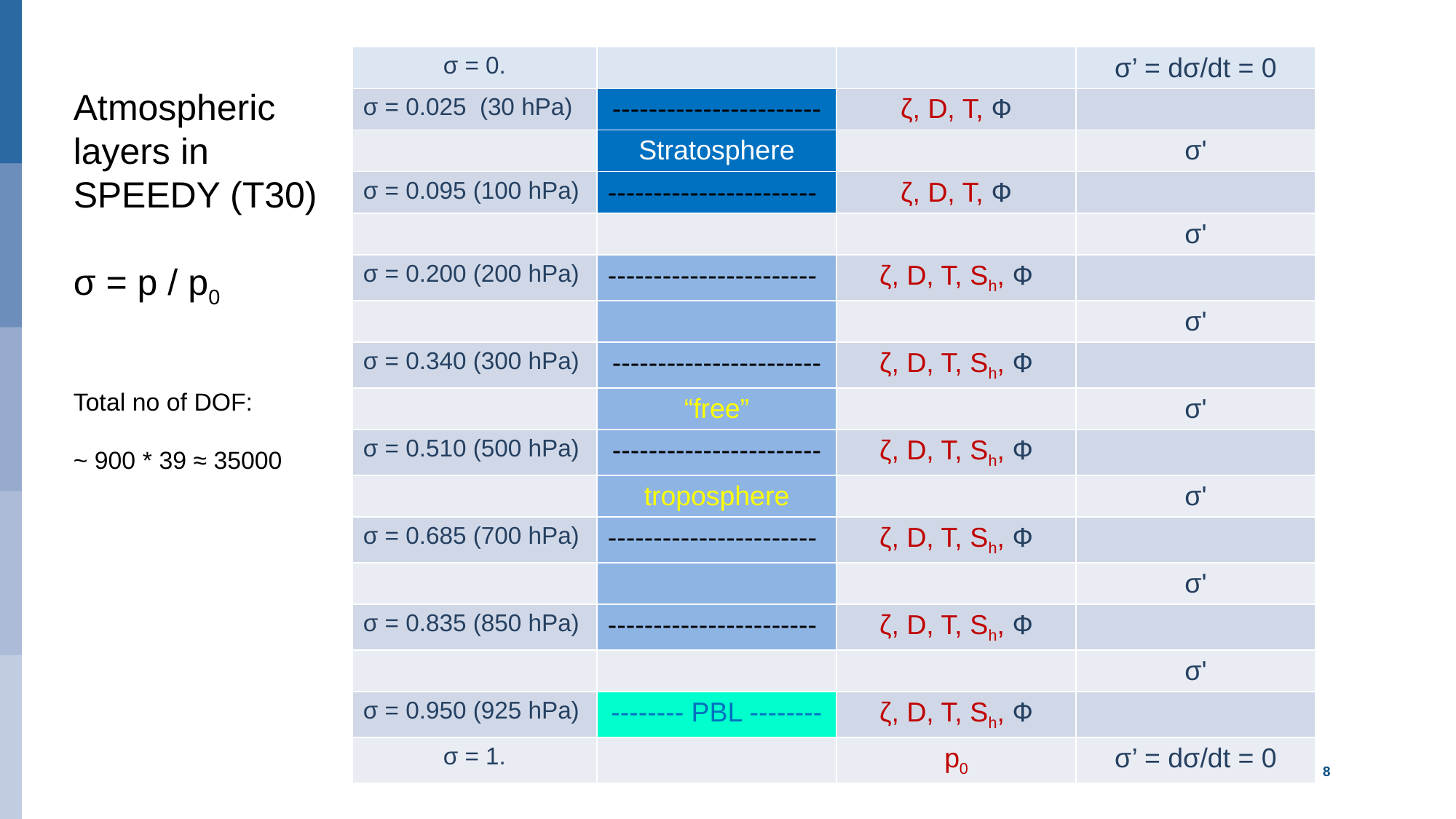

| σ = 0. |  |  | σ’ = dσ/dt = 0 |
| --- | --- | --- | --- |
| σ = 0.025 (30 hPa) | ----------------------- | ζ, D, T, Ф |  |
|  | Stratosphere |  | σ' |
| σ = 0.095 (100 hPa) | ----------------------- | ζ, D, T, Ф |  |
|  |  |  | σ' |
| σ = 0.200 (200 hPa) | ----------------------- | ζ, D, T, Sh, Ф |  |
|  |  |  | σ' |
| σ = 0.340 (300 hPa) | ----------------------- | ζ, D, T, Sh, Ф |  |
|  | “free” |  | σ' |
| σ = 0.510 (500 hPa) | ----------------------- | ζ, D, T, Sh, Ф |  |
|  | troposphere |  | σ' |
| σ = 0.685 (700 hPa) | ----------------------- | ζ, D, T, Sh, Ф |  |
|  |  |  | σ' |
| σ = 0.835 (850 hPa) | ----------------------- | ζ, D, T, Sh, Ф |  |
|  |  |  | σ' |
| σ = 0.950 (925 hPa) | -------- PBL -------- | ζ, D, T, Sh, Ф |  |
| σ = 1. |  | p0 | σ’ = dσ/dt = 0 |
Atmospheric
layers in
SPEEDY (T30)

σ = p / p0

Total no of DOF:
~ 900 * 39 ≈ 35000
8